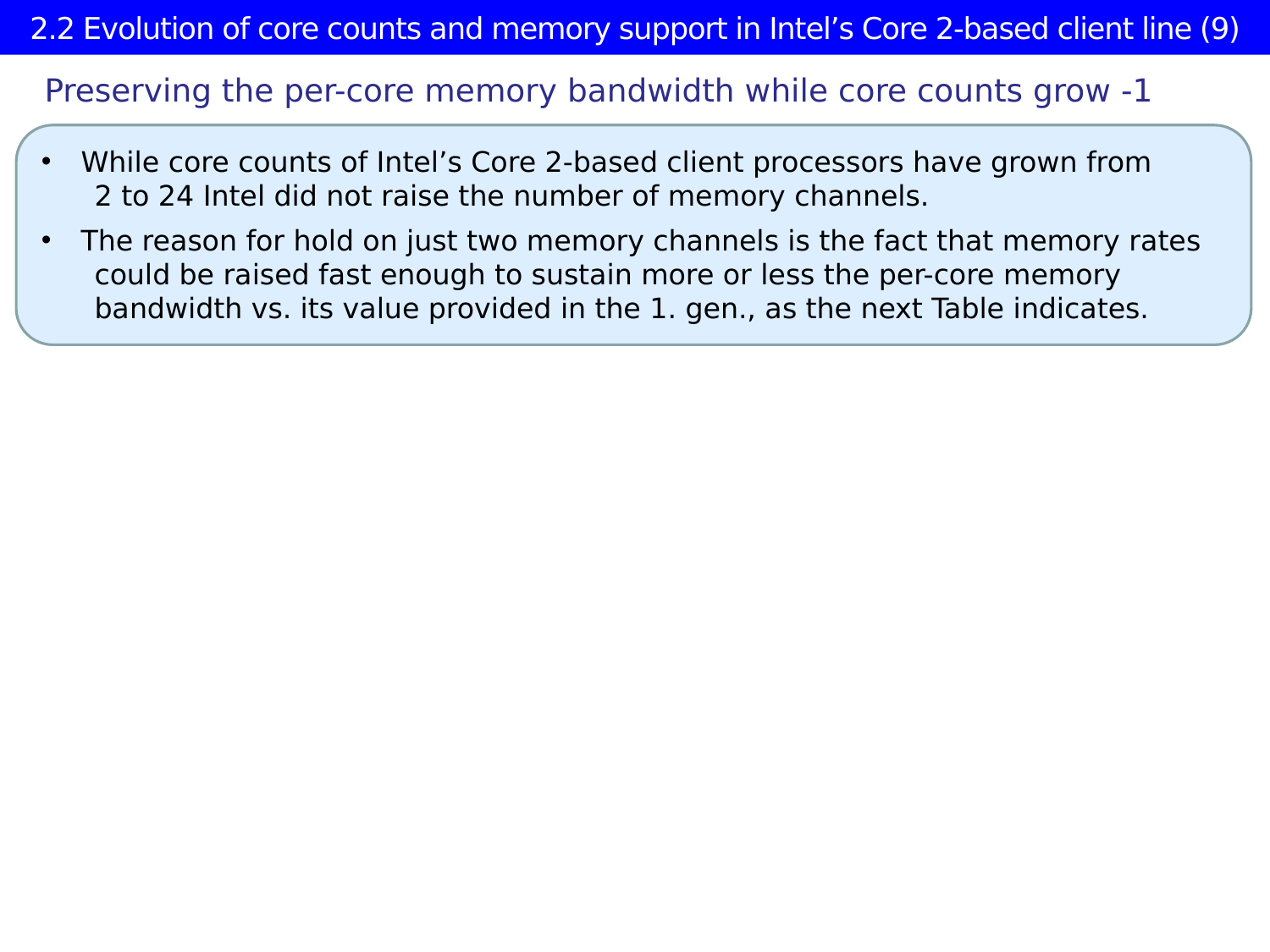

# 2.2 Evolution of core counts and memory support in Intel’s Core 2-based client line (9)
Preserving the per-core memory bandwidth while core counts grow -1

While core counts of Intel’s Core 2-based client processors have grown from
      2 to 24 Intel did not raise the number of memory channels.
The reason for hold on just two memory channels is the fact that memory rates
      could be raised fast enough to sustain more or less the per-core memory
      bandwidth vs. its value provided in the 1. gen., as the next Table indicates.